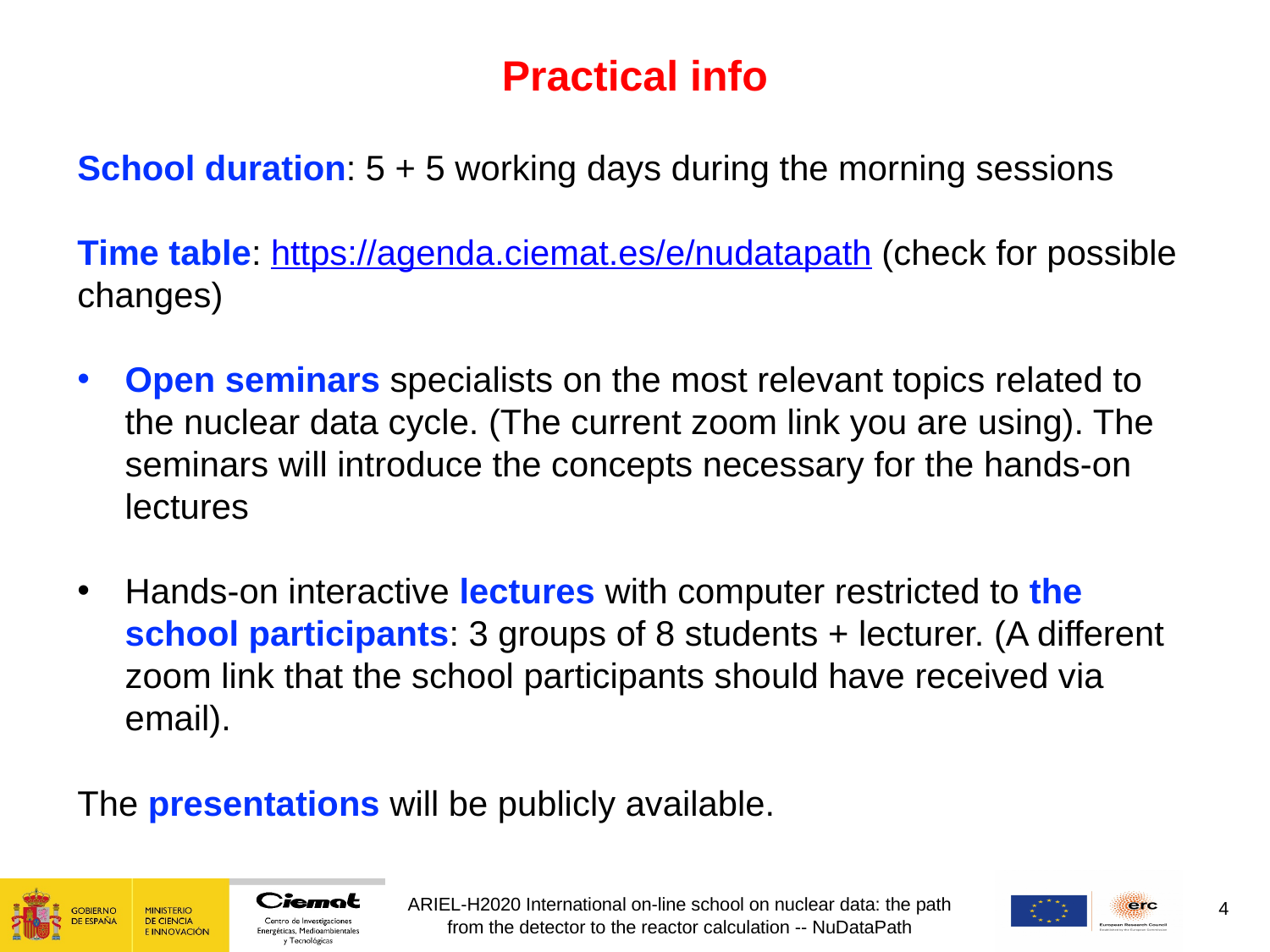

Practical info
School duration: 5 + 5 working days during the morning sessions

Time table: https://agenda.ciemat.es/e/nudatapath (check for possible changes)

Open seminars specialists on the most relevant topics related to the nuclear data cycle. (The current zoom link you are using). The seminars will introduce the concepts necessary for the hands-on lectures

Hands-on interactive lectures with computer restricted to the school participants: 3 groups of 8 students + lecturer. (A different zoom link that the school participants should have received via email).

The presentations will be publicly available.
4